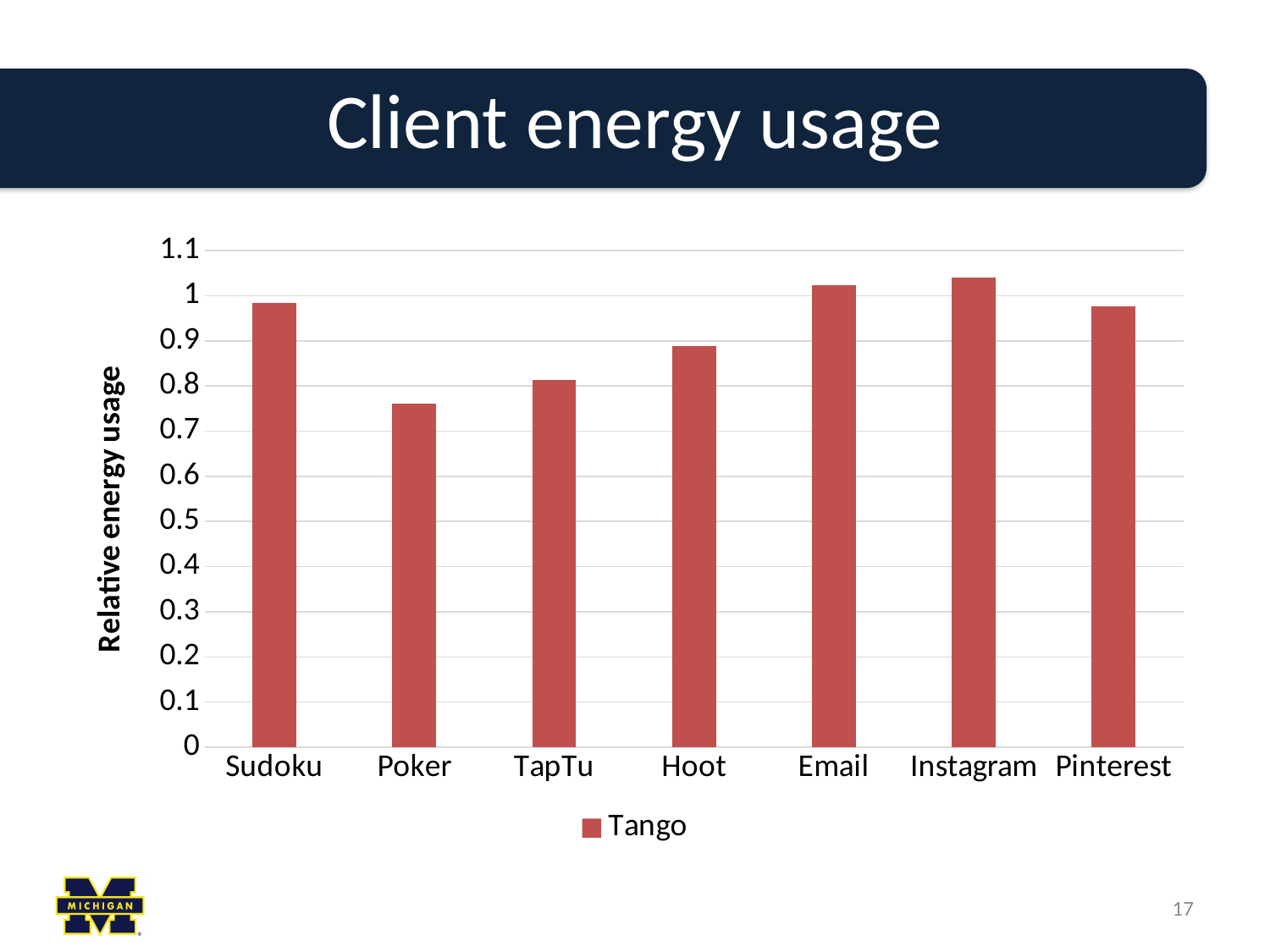

# Client energy usage

### Chart

| Category | Tango |
|---|---|
| Sudoku | 0.9838 |
| Poker | 0.7605 |
| TapTu | 0.8131 |
| Hoot | 0.8881 |
| Email | 1.0229999999999986 |
| Instagram | 1.0397999999999985 |
| Pinterest | 0.9760000000000006 |
17